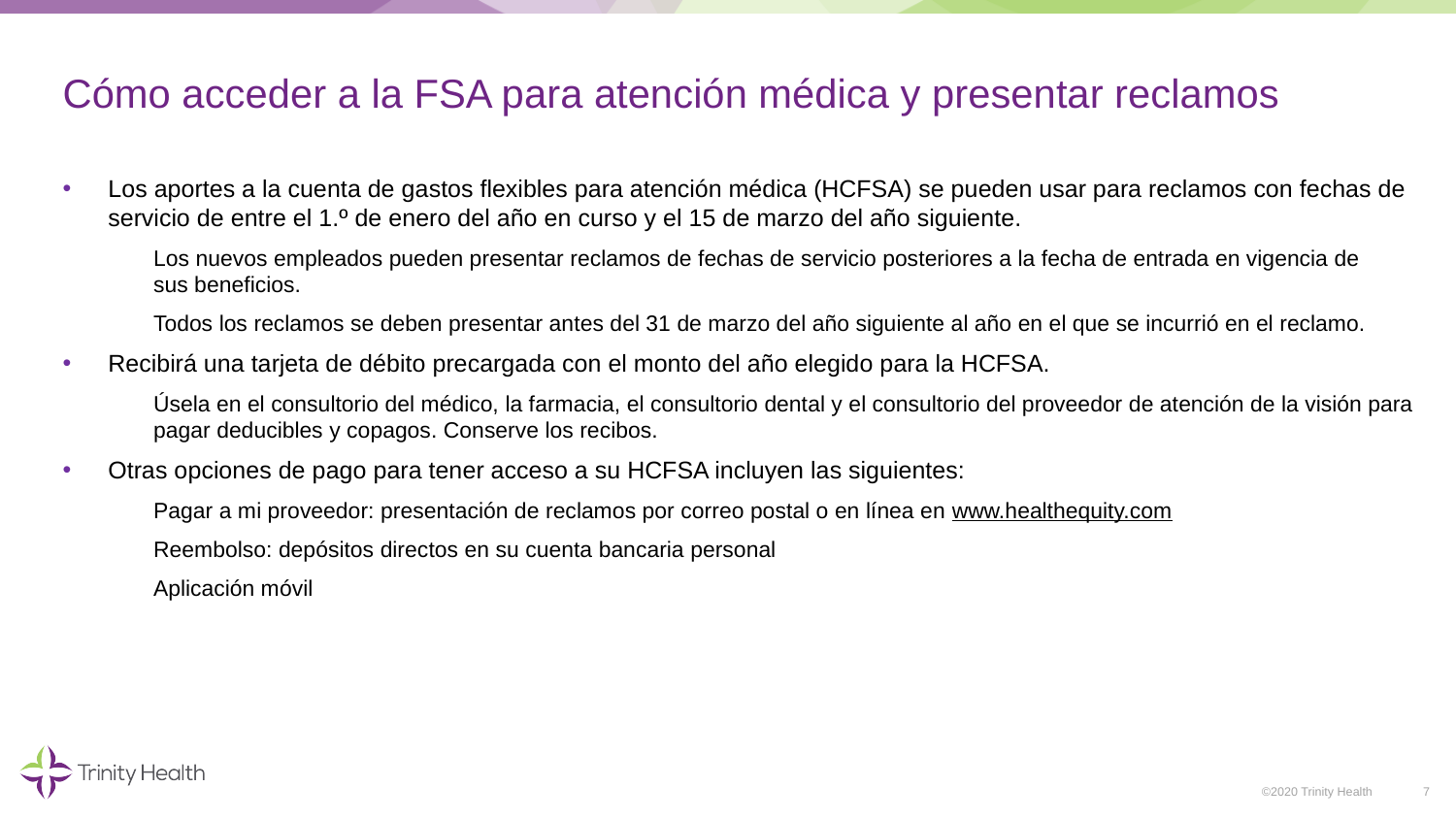

# Cómo acceder a la FSA para atención médica y presentar reclamos
Los aportes a la cuenta de gastos flexibles para atención médica (HCFSA) se pueden usar para reclamos con fechas de servicio de entre el 1.º de enero del año en curso y el 15 de marzo del año siguiente.
Los nuevos empleados pueden presentar reclamos de fechas de servicio posteriores a la fecha de entrada en vigencia de
sus beneficios.
Todos los reclamos se deben presentar antes del 31 de marzo del año siguiente al año en el que se incurrió en el reclamo.
Recibirá una tarjeta de débito precargada con el monto del año elegido para la HCFSA.
Úsela en el consultorio del médico, la farmacia, el consultorio dental y el consultorio del proveedor de atención de la visión para pagar deducibles y copagos. Conserve los recibos.
Otras opciones de pago para tener acceso a su HCFSA incluyen las siguientes:
Pagar a mi proveedor: presentación de reclamos por correo postal o en línea en www.healthequity.com
Reembolso: depósitos directos en su cuenta bancaria personal
Aplicación móvil
7
©2020 Trinity Health